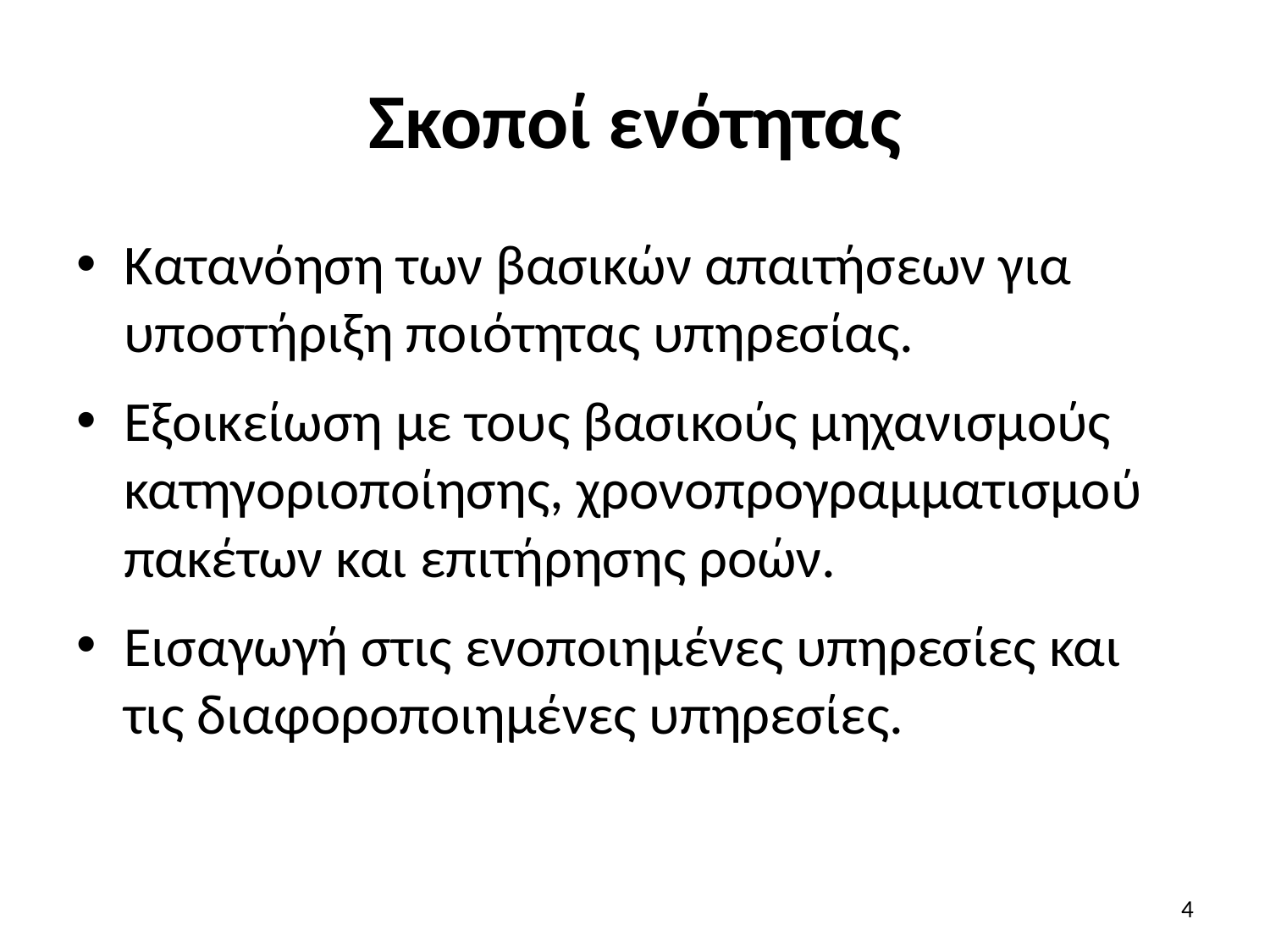

# Σκοποί ενότητας
Κατανόηση των βασικών απαιτήσεων για υποστήριξη ποιότητας υπηρεσίας.
Εξοικείωση με τους βασικούς μηχανισμούς κατηγοριοποίησης, χρονοπρογραμματισμού πακέτων και επιτήρησης ροών.
Εισαγωγή στις ενοποιημένες υπηρεσίες και τις διαφοροποιημένες υπηρεσίες.

4